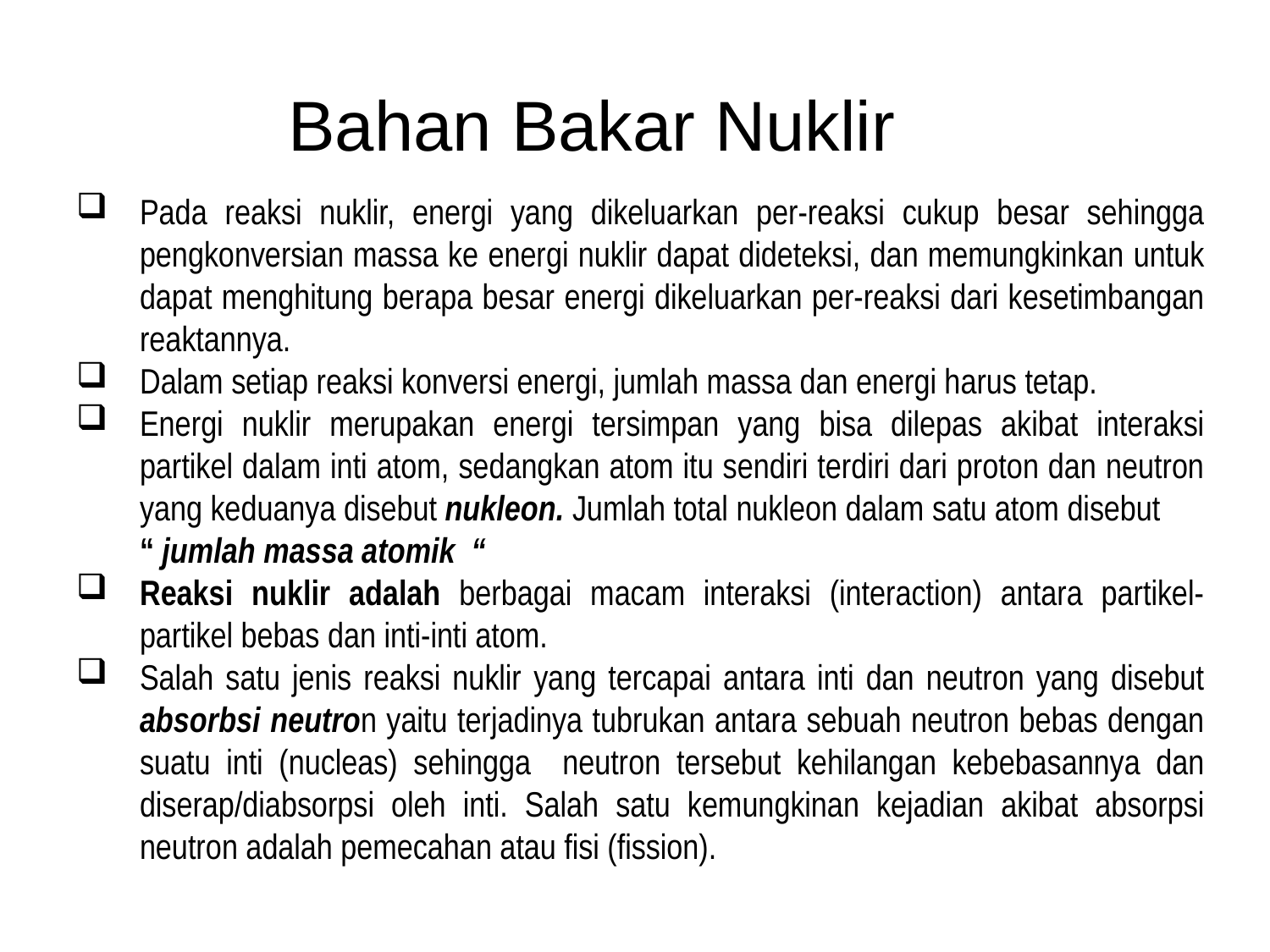

Bahan Bakar Nuklir
Pada reaksi nuklir, energi yang dikeluarkan per-reaksi cukup besar sehingga pengkonversian massa ke energi nuklir dapat dideteksi, dan memungkinkan untuk dapat menghitung berapa besar energi dikeluarkan per-reaksi dari kesetimbangan reaktannya.
Dalam setiap reaksi konversi energi, jumlah massa dan energi harus tetap.
Energi nuklir merupakan energi tersimpan yang bisa dilepas akibat interaksi partikel dalam inti atom, sedangkan atom itu sendiri terdiri dari proton dan neutron yang keduanya disebut nukleon. Jumlah total nukleon dalam satu atom disebut
	“ jumlah massa atomik  “
Reaksi nuklir adalah berbagai macam interaksi (interaction) antara partikel-partikel bebas dan inti-inti atom.
Salah satu jenis reaksi nuklir yang tercapai antara inti dan neutron yang disebut absorbsi neutron yaitu terjadinya tubrukan antara sebuah neutron bebas dengan suatu inti (nucleas) sehingga  neutron tersebut kehilangan kebebasannya dan diserap/diabsorpsi oleh inti. Salah satu kemungkinan kejadian akibat absorpsi neutron adalah pemecahan atau fisi (fission).